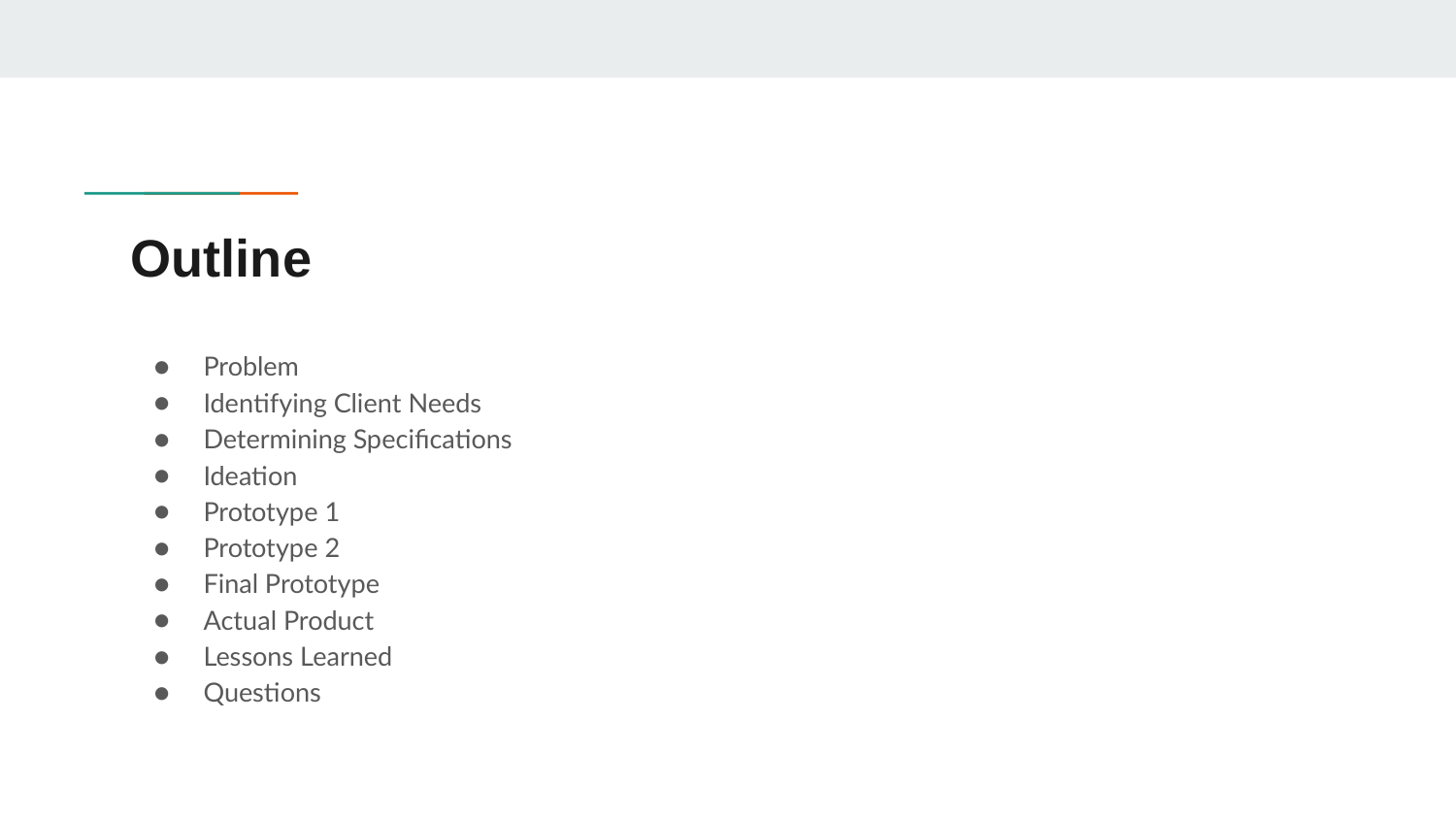

# Outline
Problem
Identifying Client Needs
Determining Specifications
Ideation
Prototype 1
Prototype 2
Final Prototype
Actual Product
Lessons Learned
Questions